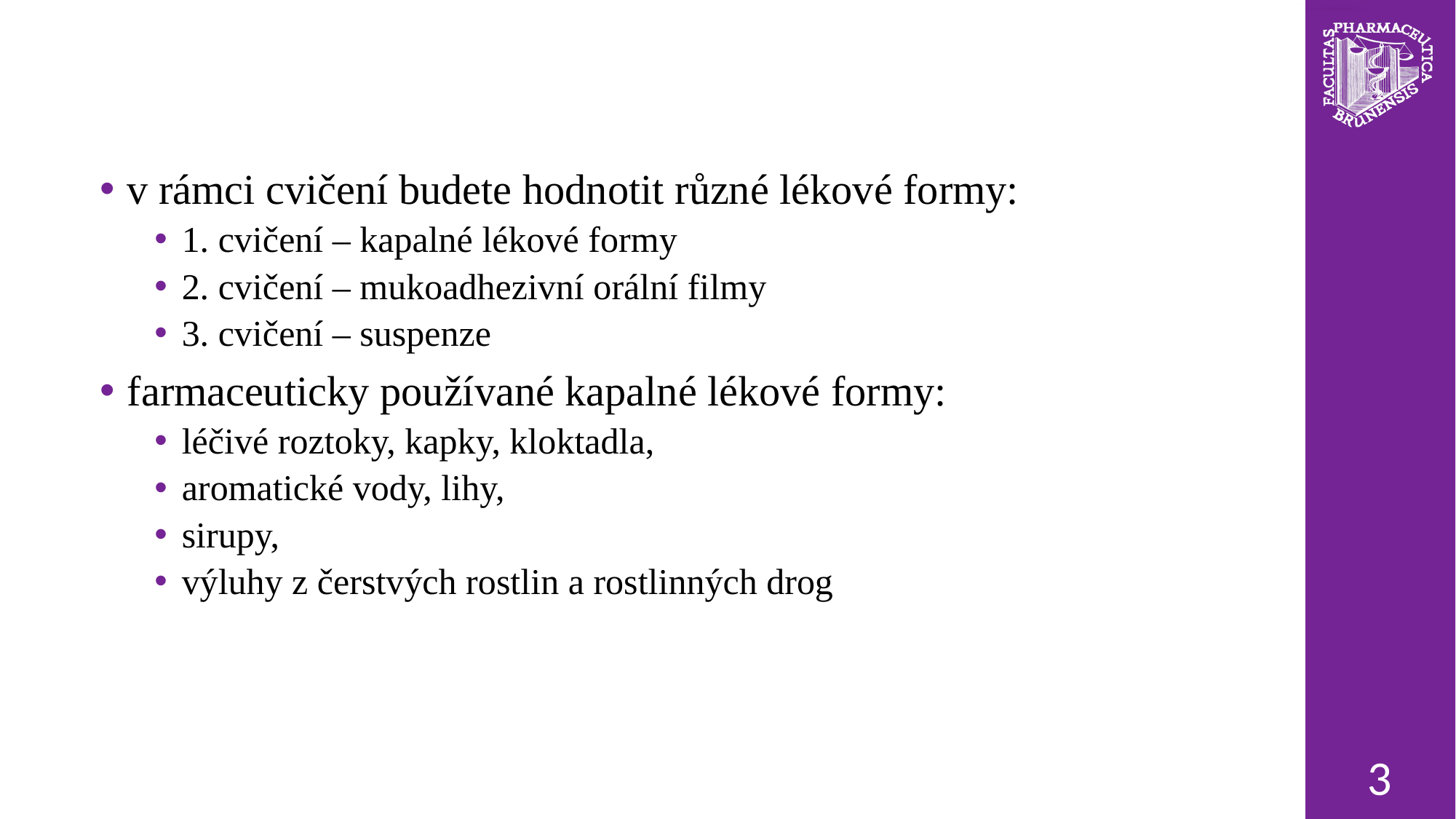

v rámci cvičení budete hodnotit různé lékové formy:
1. cvičení – kapalné lékové formy
2. cvičení – mukoadhezivní orální filmy
3. cvičení – suspenze
farmaceuticky používané kapalné lékové formy:
léčivé roztoky, kapky, kloktadla,
aromatické vody, lihy,
sirupy,
výluhy z čerstvých rostlin a rostlinných drog

3